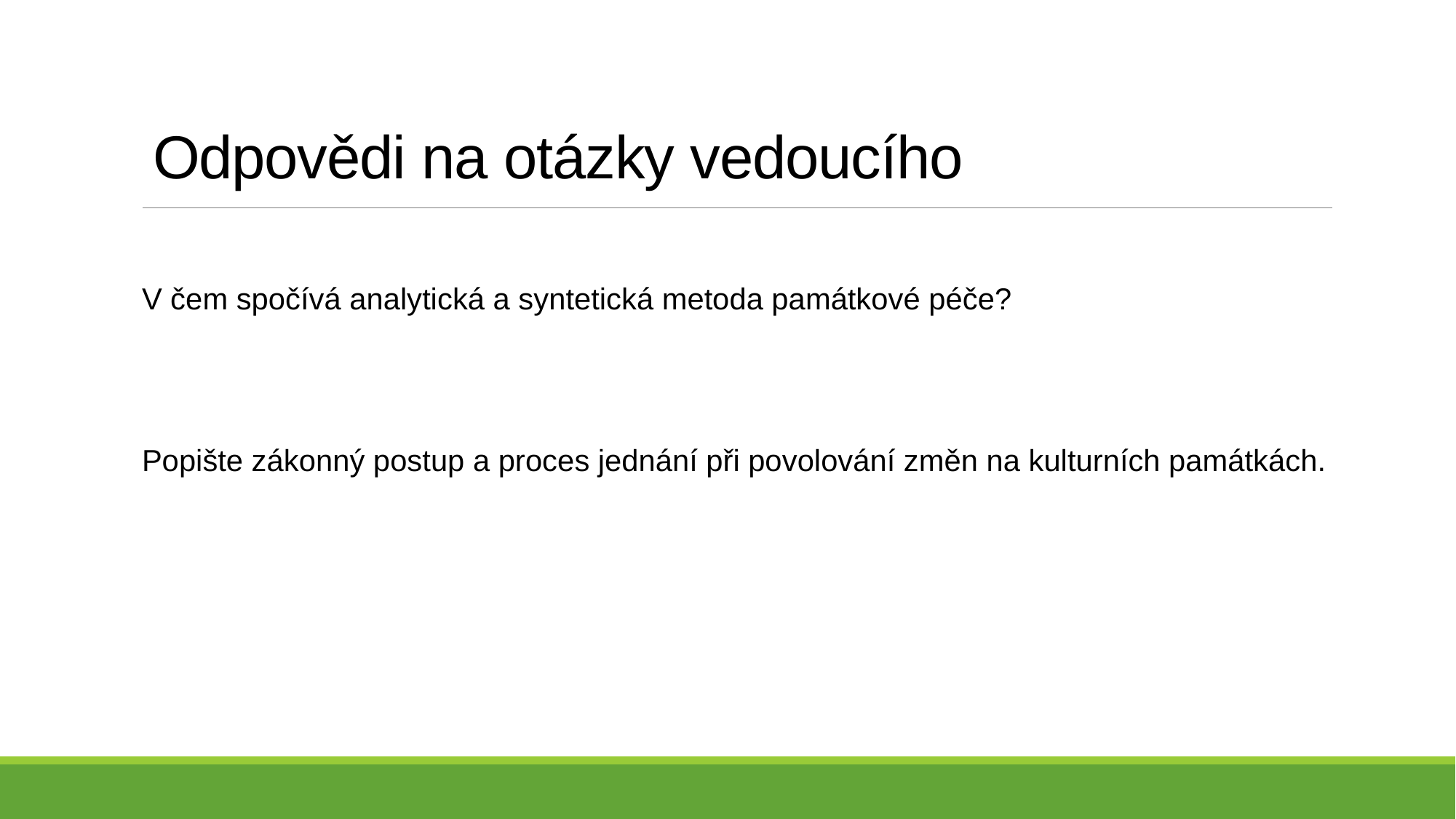

# Odpovědi na otázky vedoucího

V čem spočívá analytická a syntetická metoda památkové péče?

Popište zákonný postup a proces jednání při povolování změn na kulturních památkách.